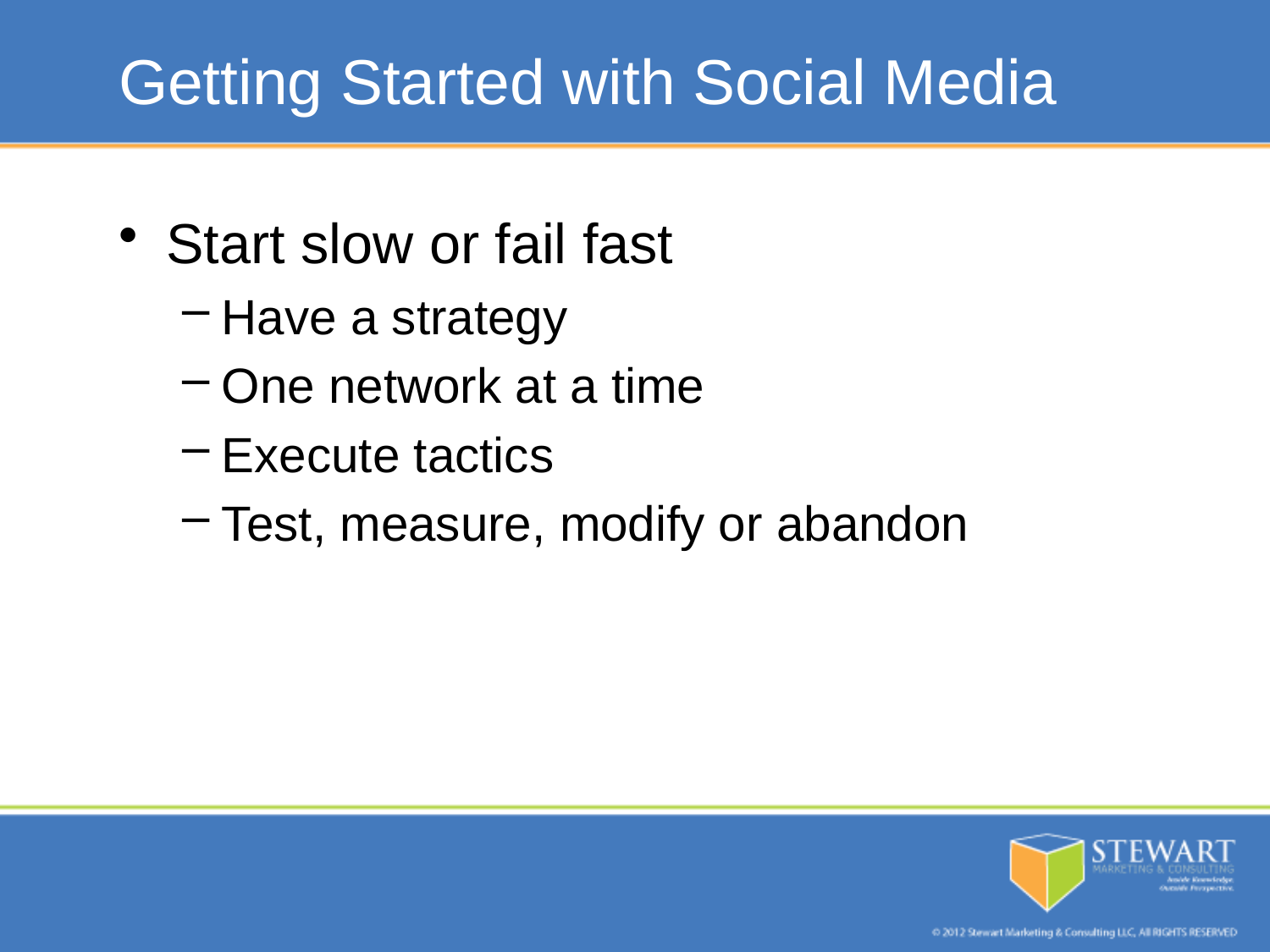

# Getting Started with Social Media
Start slow or fail fast
Have a strategy
One network at a time
Execute tactics
Test, measure, modify or abandon